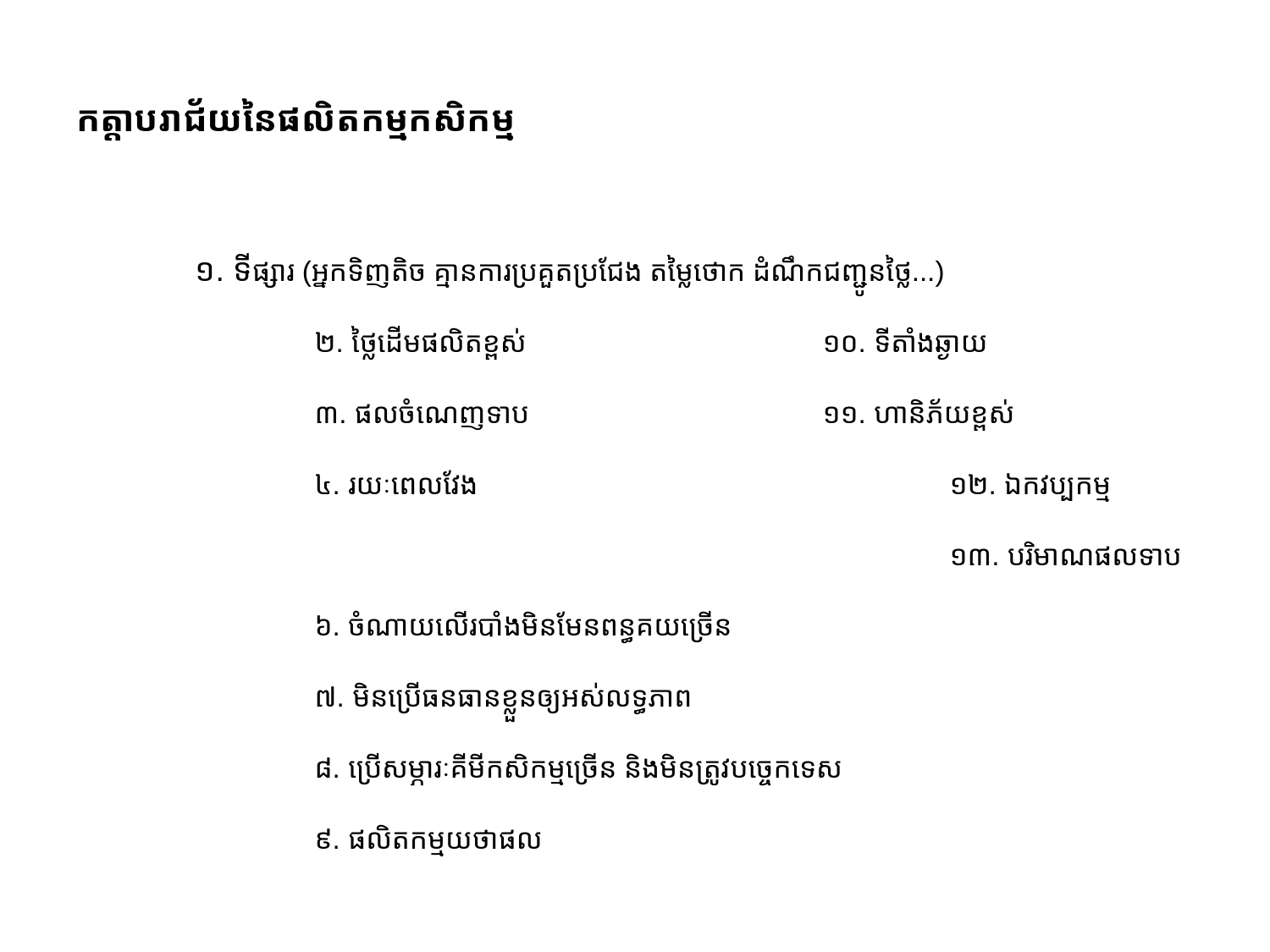

# កត្តាបរាជ័យនៃផលិតកម្មកសិកម្ម
១. ទីផ្សារ (អ្នកទិញតិច គ្មានការប្រគួតប្រជែង តម្លៃថោក ដំណឹកជញ្ជូនថ្លៃ...)
	២. ថ្លៃដើមផលិតខ្ពស់			១០. ទីតាំងឆ្ងាយ
	៣. ផលចំណេញទាប			១១. ហានិភ័យខ្ពស់
	៤. រយៈពេលវែង				១២. ឯកវប្បកម្ម
						១៣. បរិមាណផលទាប
	៦. ចំណាយលើរបាំងមិនមែនពន្ធគយច្រើន
	៧. មិនប្រើធនធានខ្លួនឲ្យអស់លទ្ធភាព
	៨. ប្រើសម្ភារៈគីមីកសិកម្មច្រើន និងមិនត្រូវបច្ចេកទេស
	៩. ផលិតកម្មយថាផល